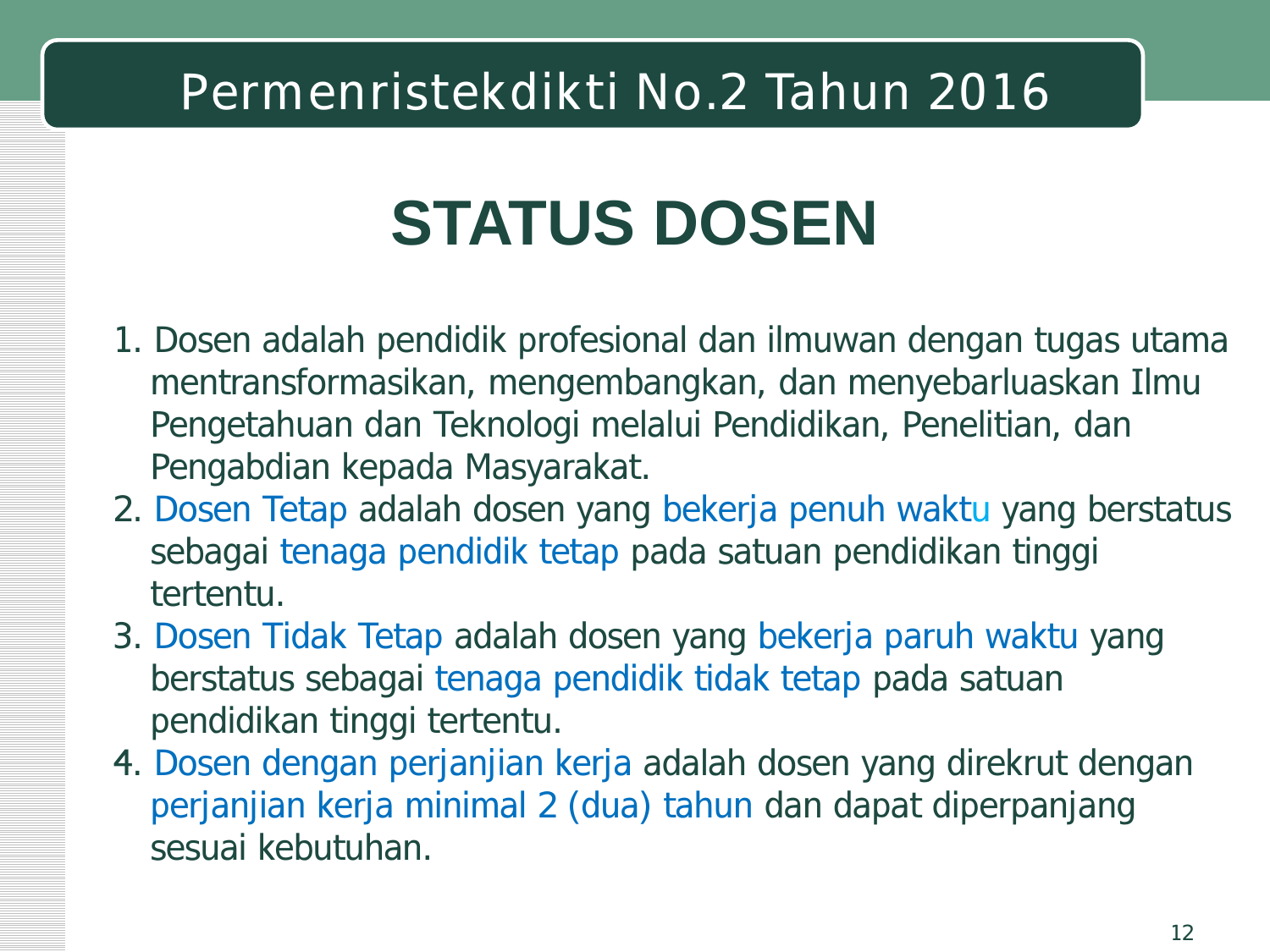

Permenristekdikti No.2 Tahun 2016
STATUS DOSEN
1. Dosen adalah pendidik profesional dan ilmuwan dengan tugas utama mentransformasikan, mengembangkan, dan menyebarluaskan Ilmu Pengetahuan dan Teknologi melalui Pendidikan, Penelitian, dan Pengabdian kepada Masyarakat.
2. Dosen Tetap adalah dosen yang bekerja penuh waktu yang berstatus sebagai tenaga pendidik tetap pada satuan pendidikan tinggi tertentu.
3. Dosen Tidak Tetap adalah dosen yang bekerja paruh waktu yang berstatus sebagai tenaga pendidik tidak tetap pada satuan pendidikan tinggi tertentu.
4. Dosen dengan perjanjian kerja adalah dosen yang direkrut dengan perjanjian kerja minimal 2 (dua) tahun dan dapat diperpanjang sesuai kebutuhan.
12